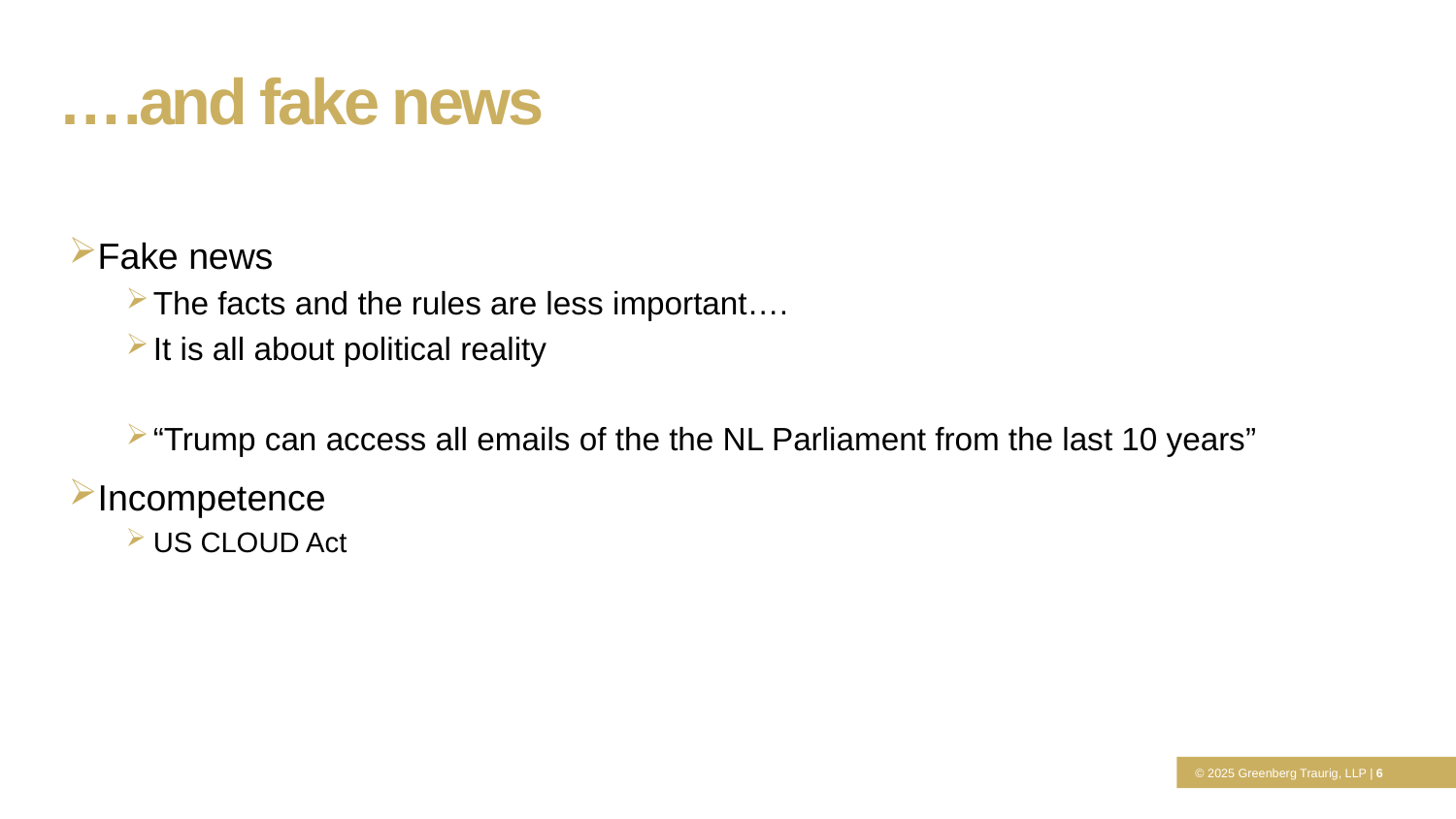

….and fake news
Fake news
The facts and the rules are less important….
It is all about political reality

“Trump can access all emails of the the NL Parliament from the last 10 years”
Incompetence
US CLOUD Act